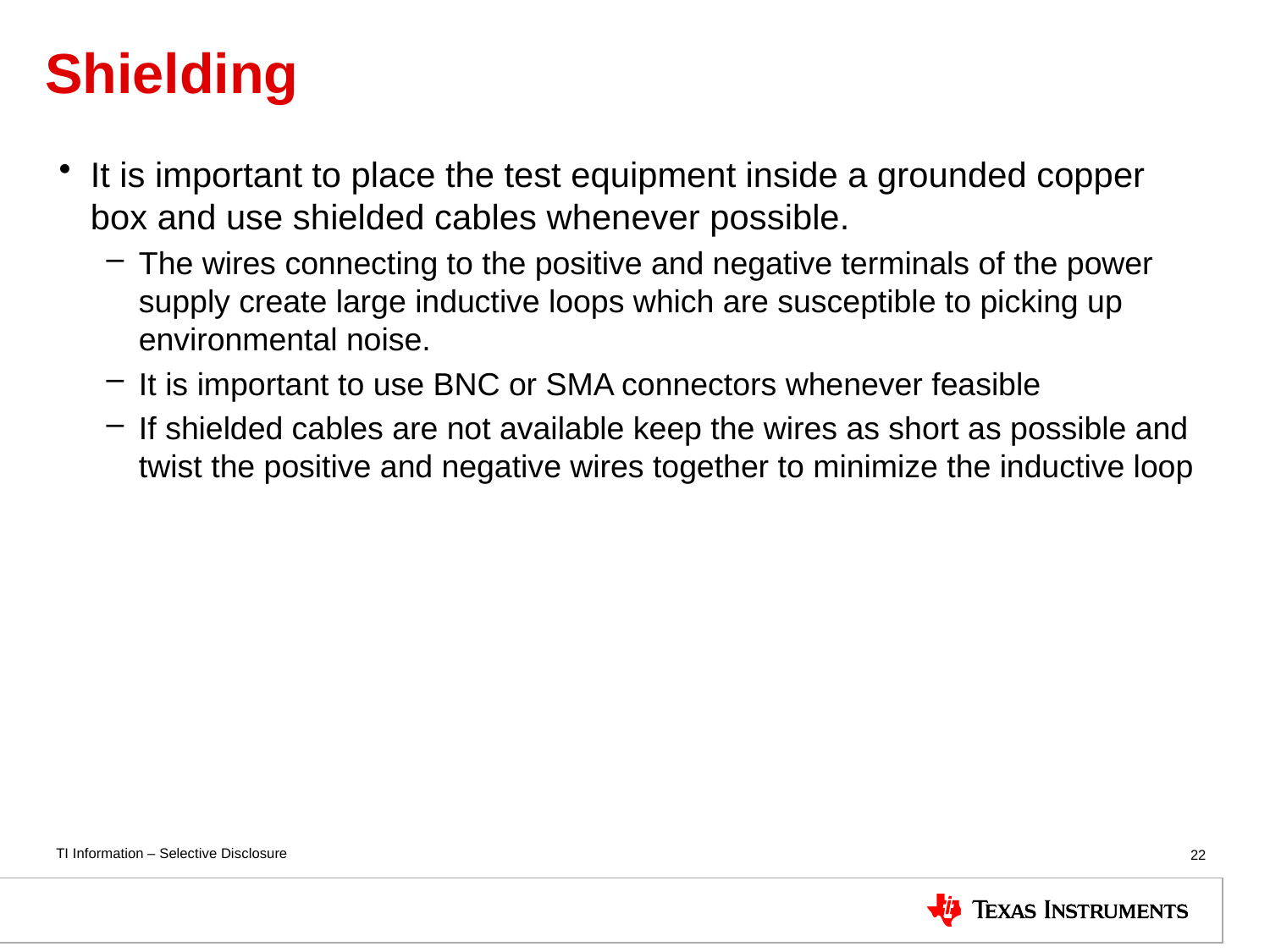

# Shielding
It is important to place the test equipment inside a grounded copper box and use shielded cables whenever possible.
The wires connecting to the positive and negative terminals of the power supply create large inductive loops which are susceptible to picking up environmental noise.
It is important to use BNC or SMA connectors whenever feasible
If shielded cables are not available keep the wires as short as possible and twist the positive and negative wires together to minimize the inductive loop

22